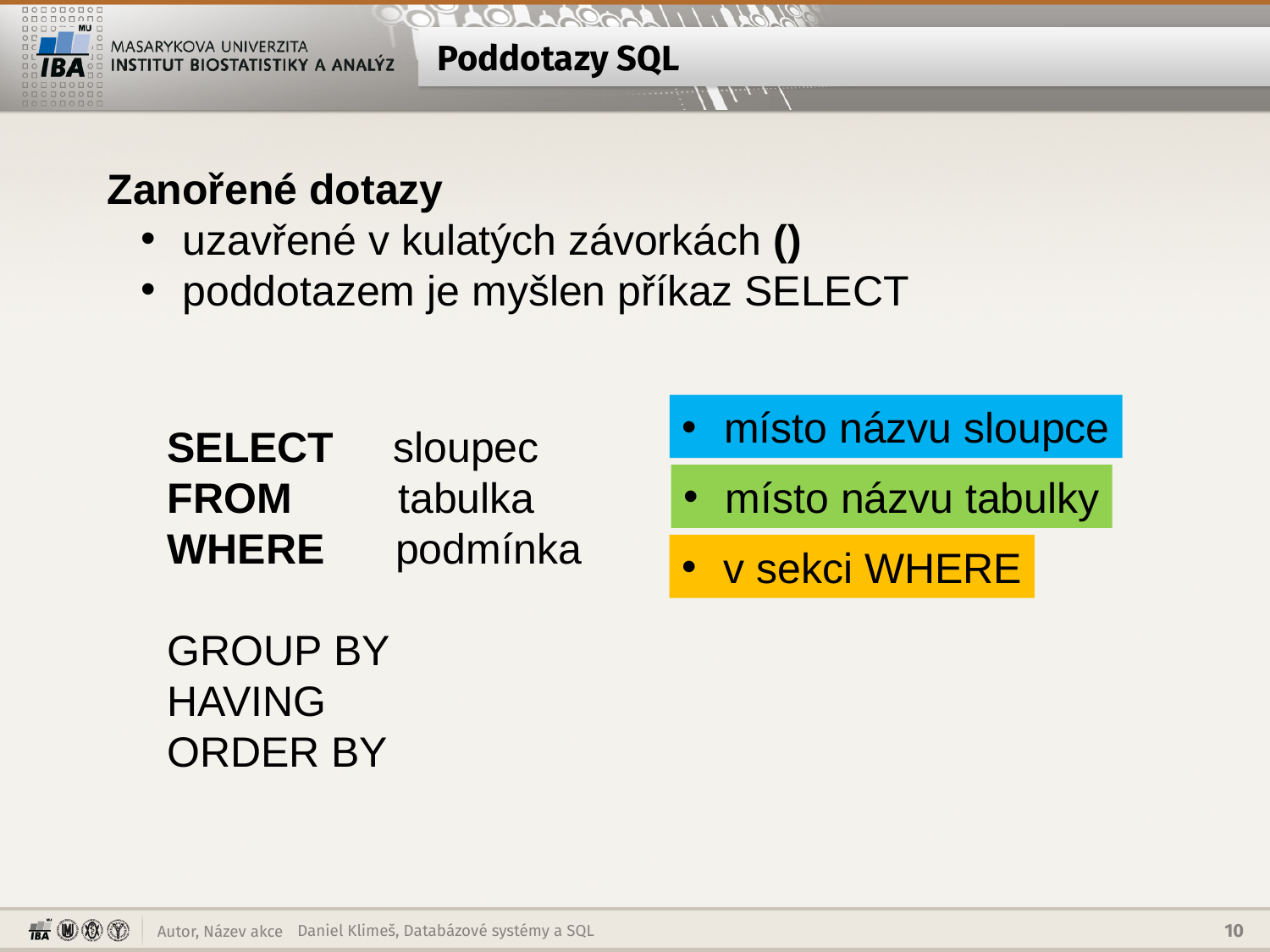

# Poddotazy SQL
Zanořené dotazy
 uzavřené v kulatých závorkách ()
 poddotazem je myšlen příkaz SELECT

SELECT     sloupec
FROM         tabulka
WHERE      podmínka

GROUP BY
HAVING
ORDER BY

 místo názvu sloupce
 místo názvu tabulky
 v sekci WHERE
Daniel Klimeš, Databázové systémy a SQL
10